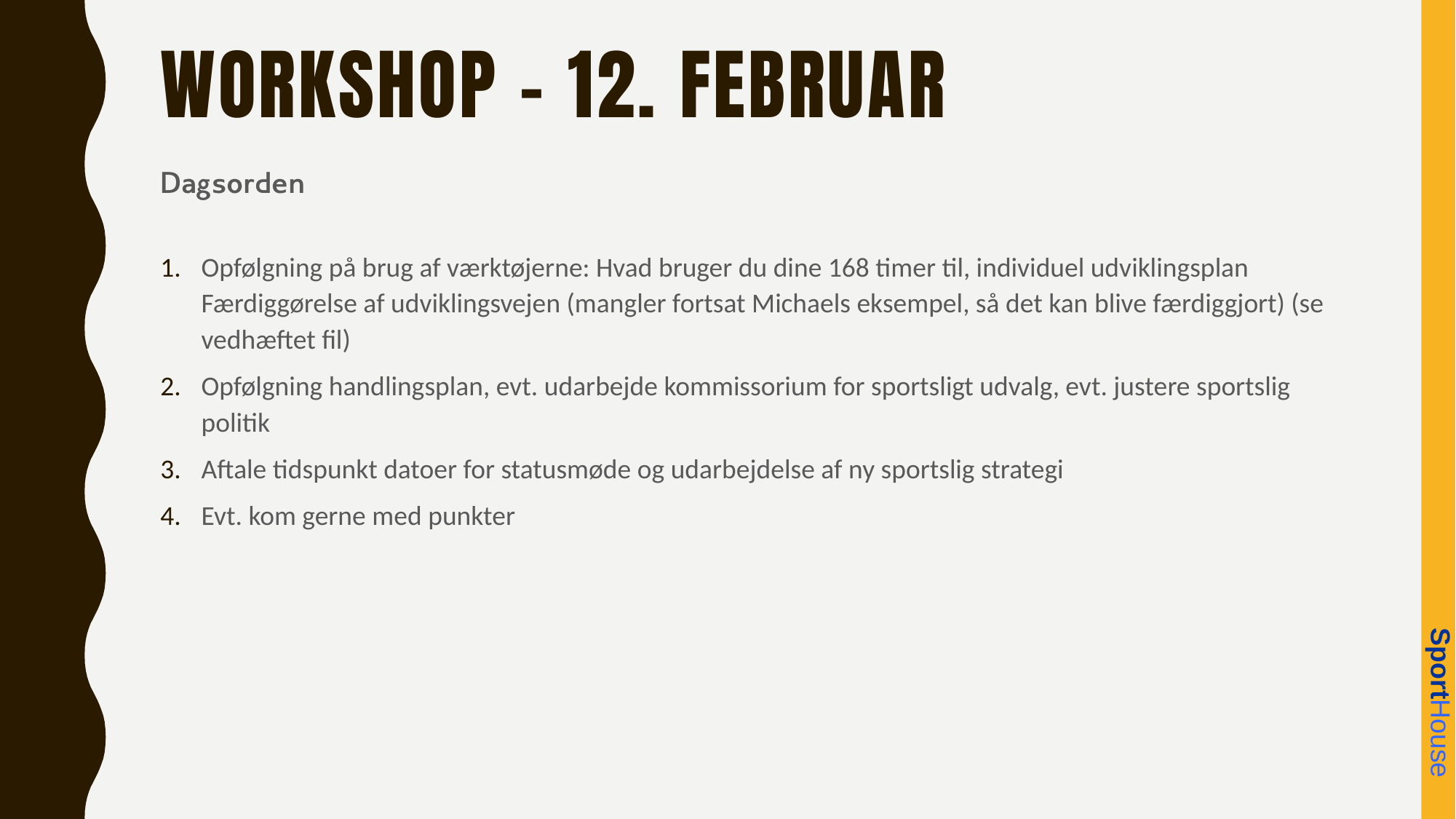

# Workshop – 12. februar
Dagsorden
Opfølgning på brug af værktøjerne: Hvad bruger du dine 168 timer til, individuel udviklingsplan Færdiggørelse af udviklingsvejen (mangler fortsat Michaels eksempel, så det kan blive færdiggjort) (se vedhæftet fil)
Opfølgning handlingsplan, evt. udarbejde kommissorium for sportsligt udvalg, evt. justere sportslig politik
Aftale tidspunkt datoer for statusmøde og udarbejdelse af ny sportslig strategi
Evt. kom gerne med punkter